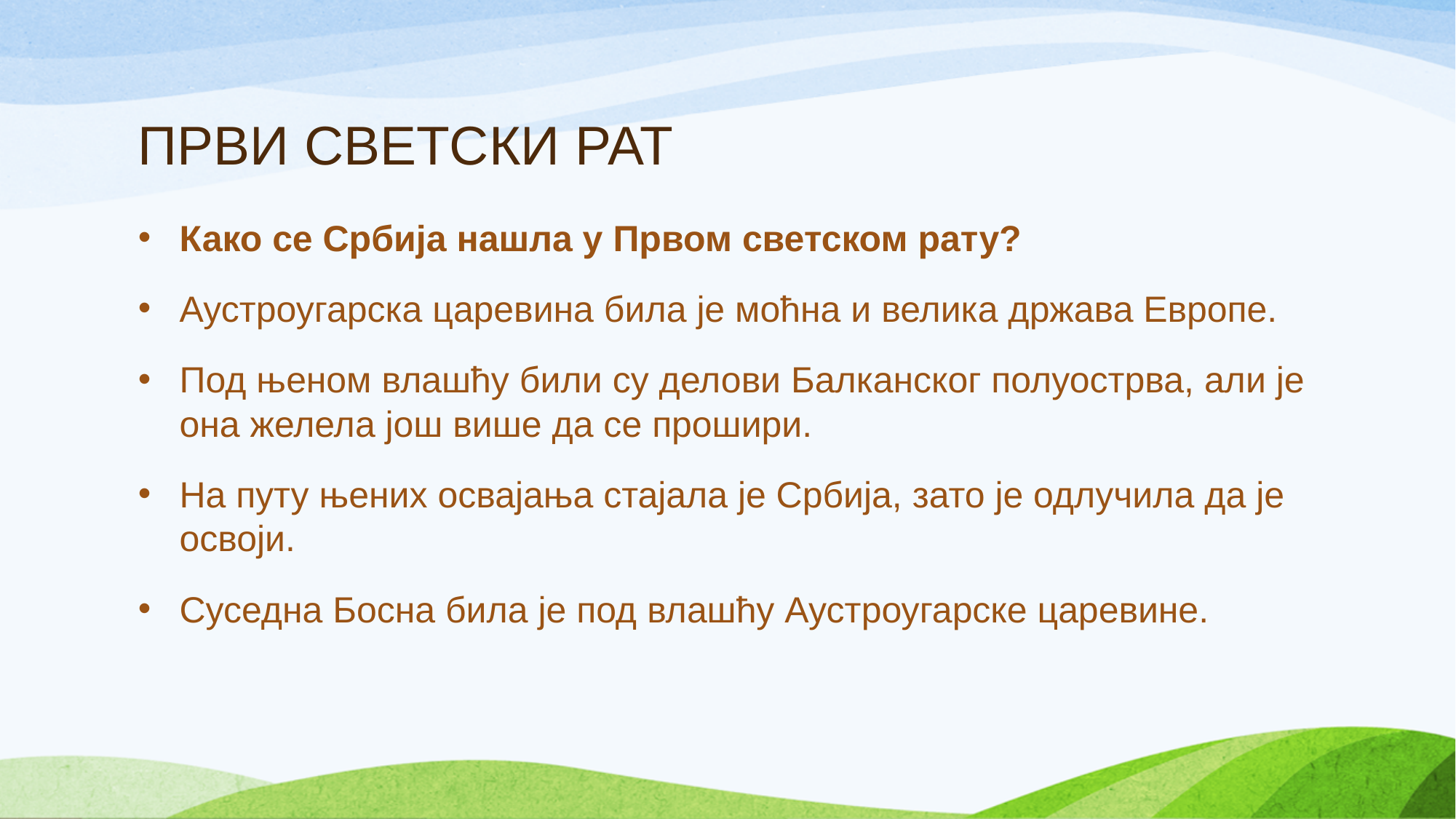

# ПРВИ СВЕТСКИ РАТ
Како се Србија нашла у Првом светском рату?
Аустроугарска царевина била је моћна и велика држава Европе.
Под њеном влашћу били су делови Балканског полуострва, али је она желела још више да се прошири.
На путу њених освајања стајала је Србија, зато је одлучила да је освоји.
Суседна Босна била је под влашћу Аустроугарске царевине.